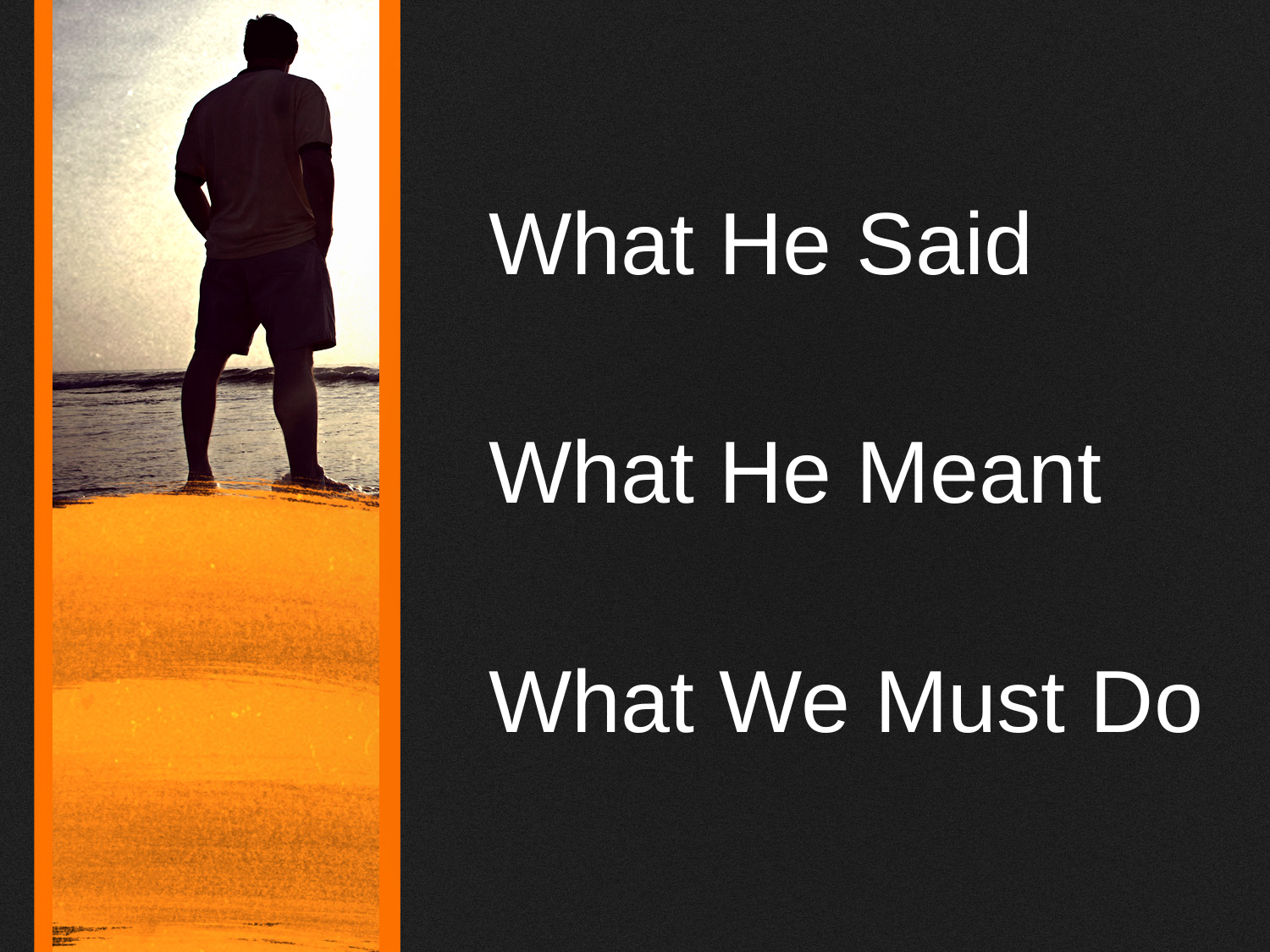

What He Said
	What He Meant
	What We Must Do